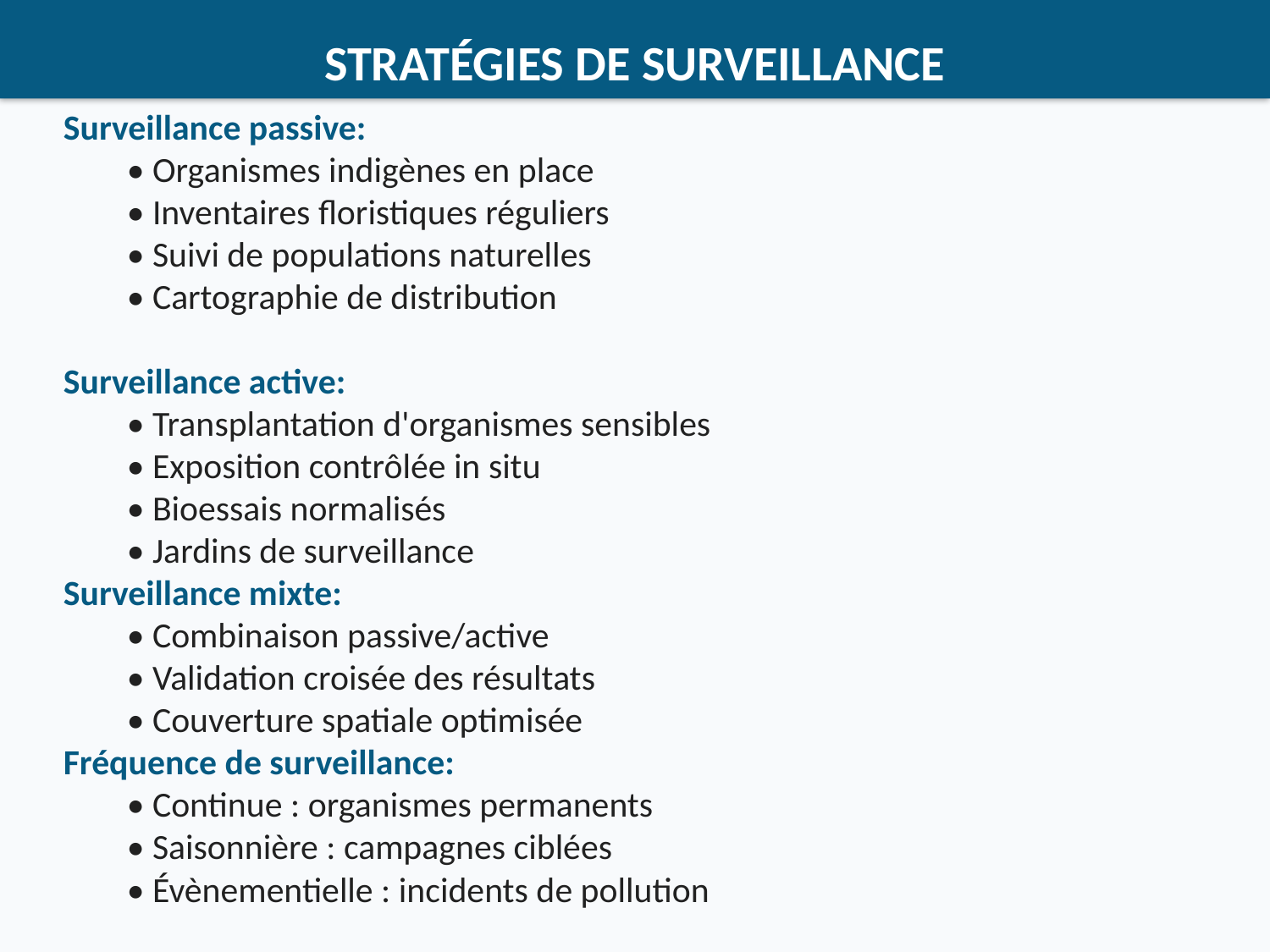

STRATÉGIES DE SURVEILLANCE
#
Surveillance passive:
• Organismes indigènes en place
• Inventaires floristiques réguliers
• Suivi de populations naturelles
• Cartographie de distribution

Surveillance active:
• Transplantation d'organismes sensibles
• Exposition contrôlée in situ
• Bioessais normalisés
• Jardins de surveillance
Surveillance mixte:
• Combinaison passive/active
• Validation croisée des résultats
• Couverture spatiale optimisée
Fréquence de surveillance:
• Continue : organismes permanents
• Saisonnière : campagnes ciblées
• Évènementielle : incidents de pollution